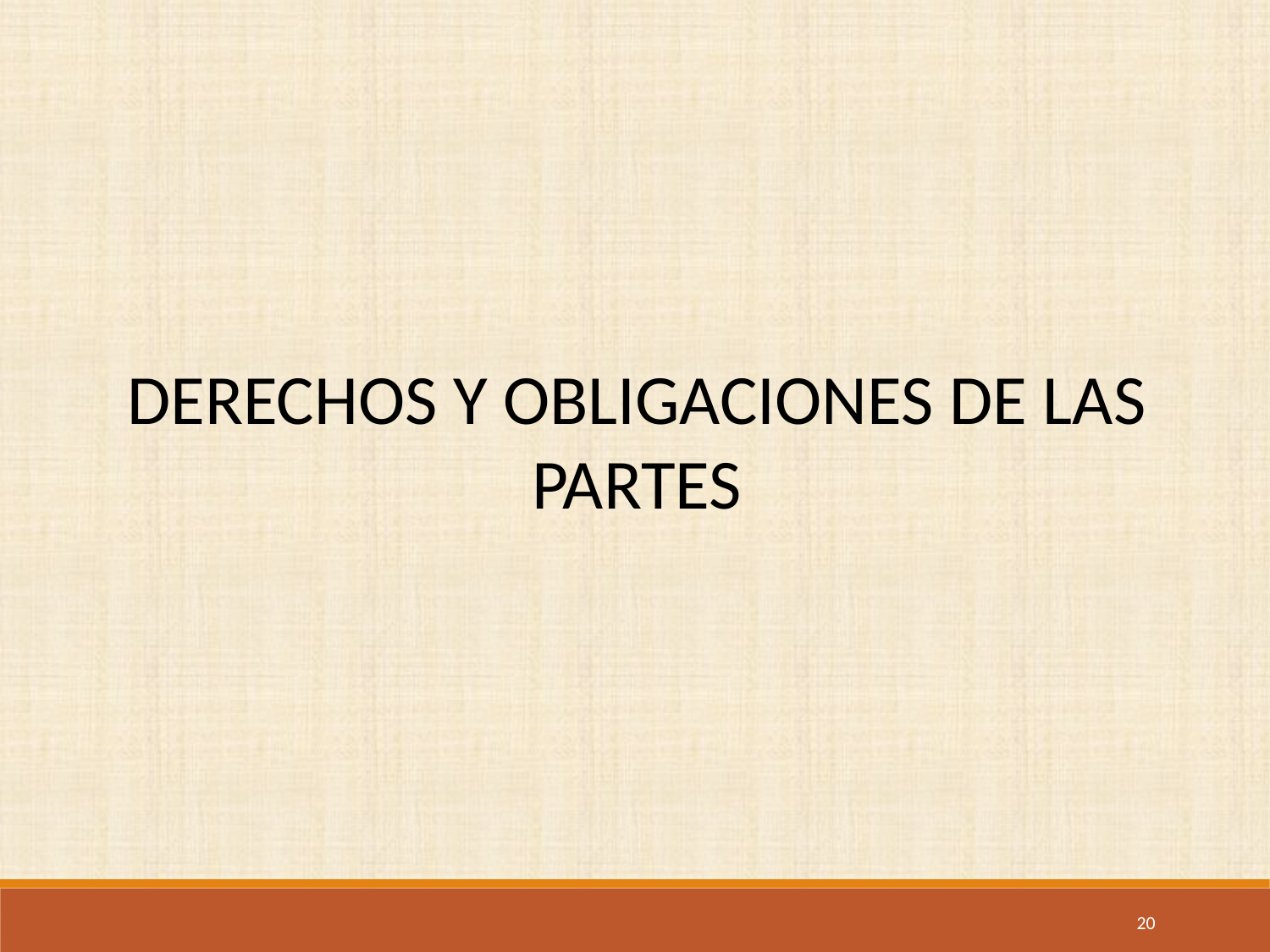

DERECHOS Y OBLIGACIONES DE LAS PARTES
20